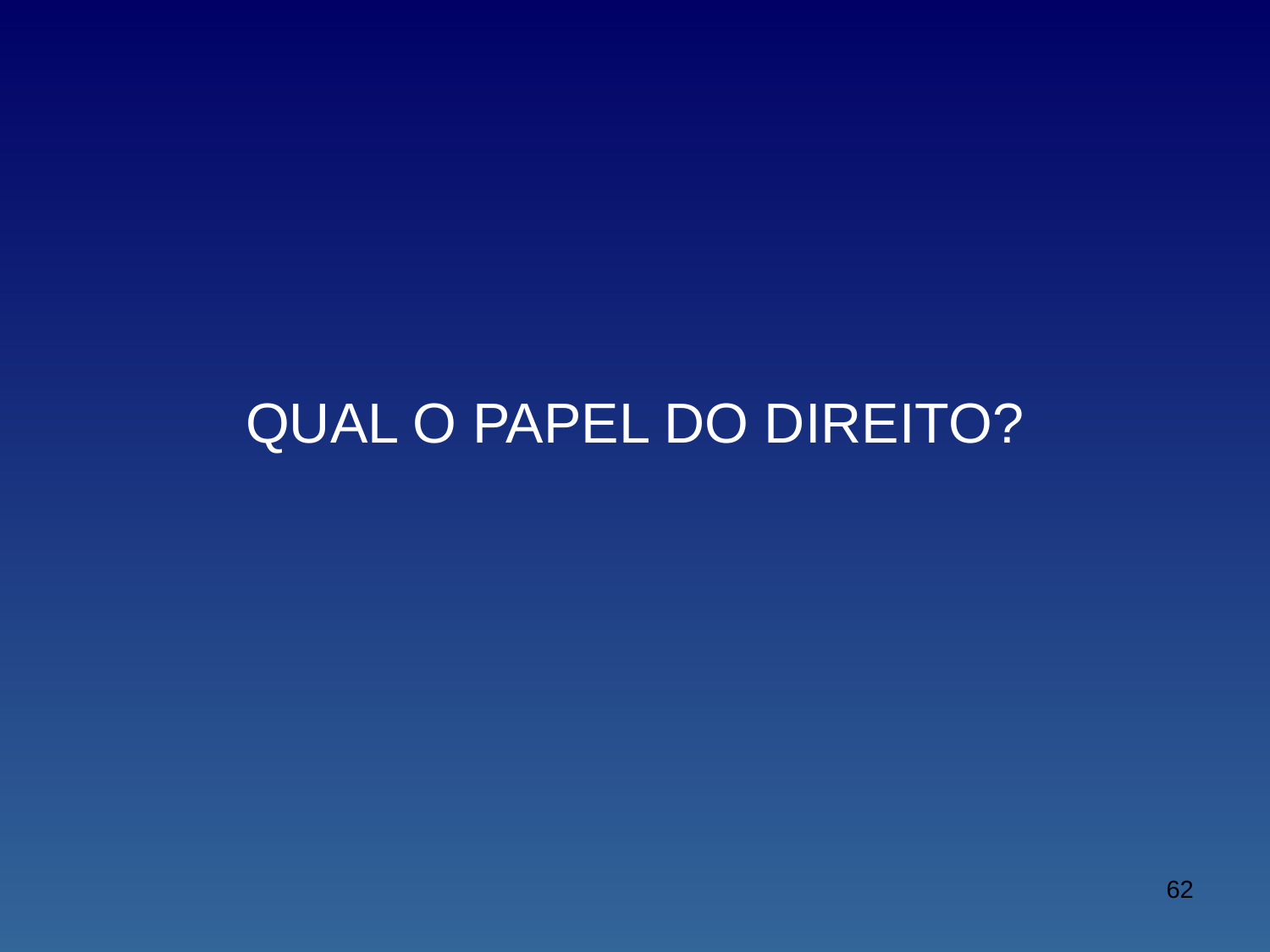

#

QUAL O PAPEL DO DIREITO?
62